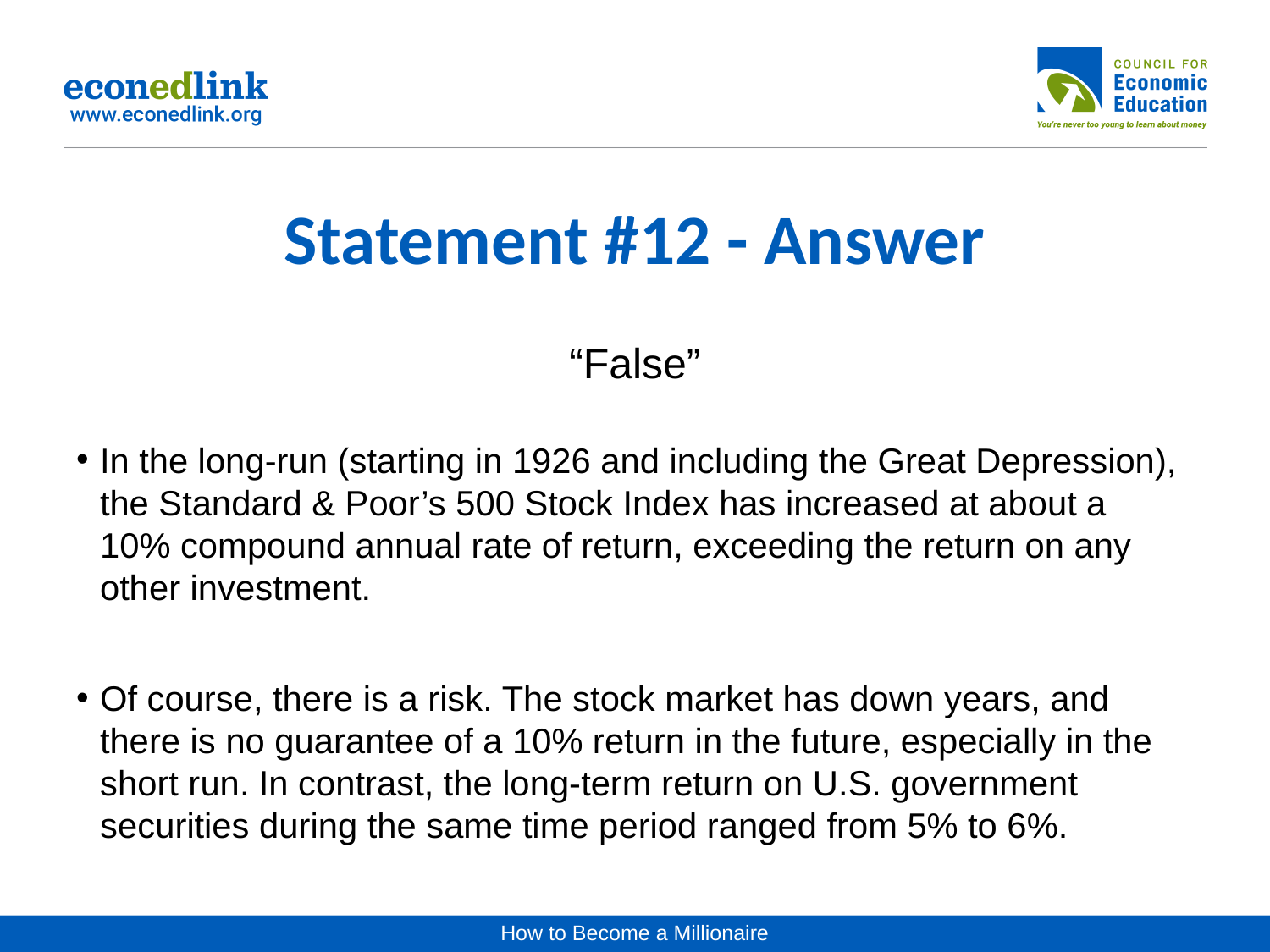

# Statement #12 - Answer
“False”

In the long-run (starting in 1926 and including the Great Depression), the Standard & Poor’s 500 Stock Index has increased at about a
10% compound annual rate of return, exceeding the return on any other investment.

Of course, there is a risk. The stock market has down years, and there is no guarantee of a 10% return in the future, especially in the short run. In contrast, the long-term return on U.S. government securities during the same time period ranged from 5% to 6%.